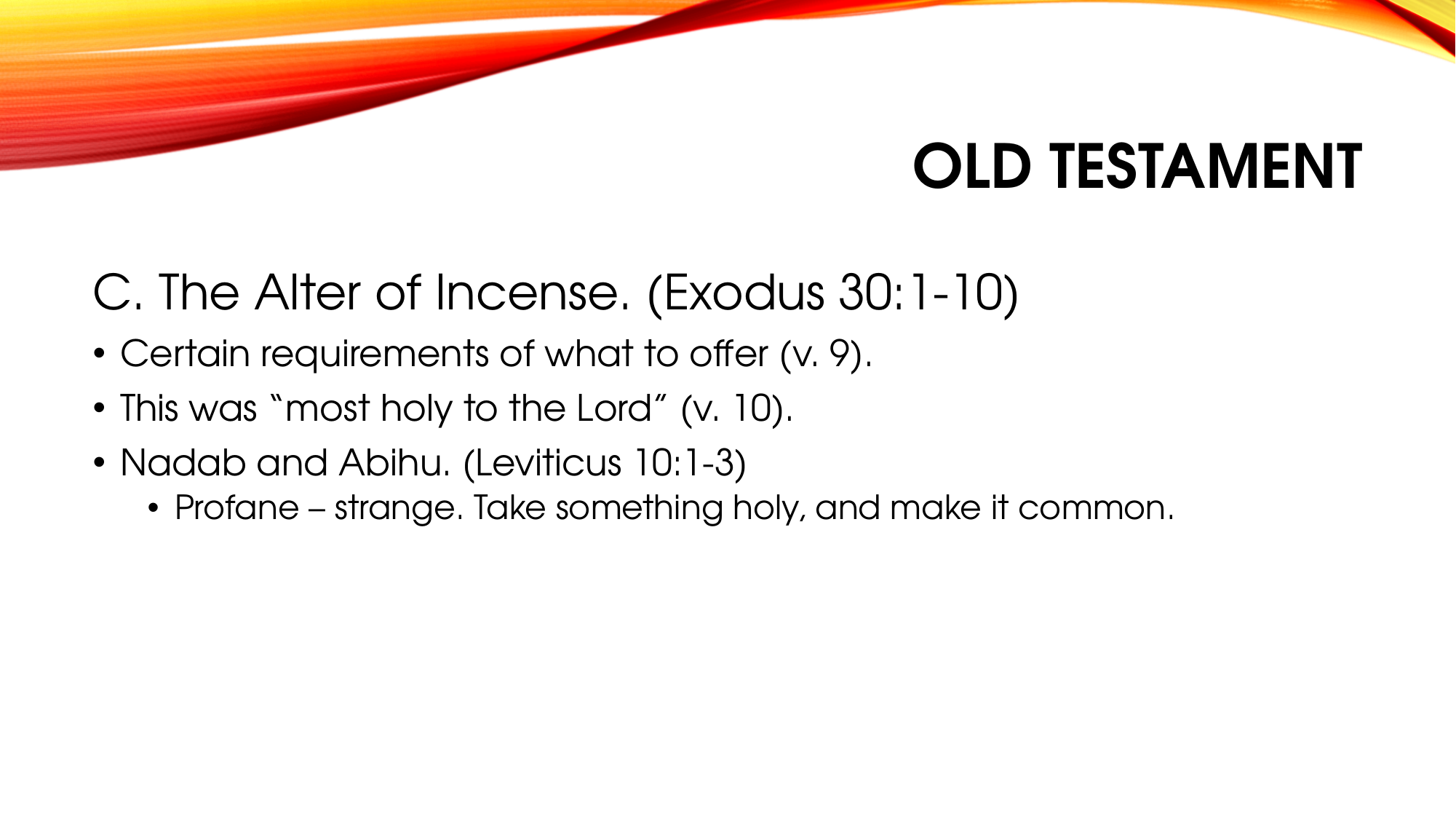

# Old Testament
C. The Alter of Incense. (Exodus 30:1-10)
Certain requirements of what to offer (v. 9).
This was “most holy to the Lord” (v. 10).
Nadab and Abihu. (Leviticus 10:1-3)
Profane – strange. Take something holy, and make it common.